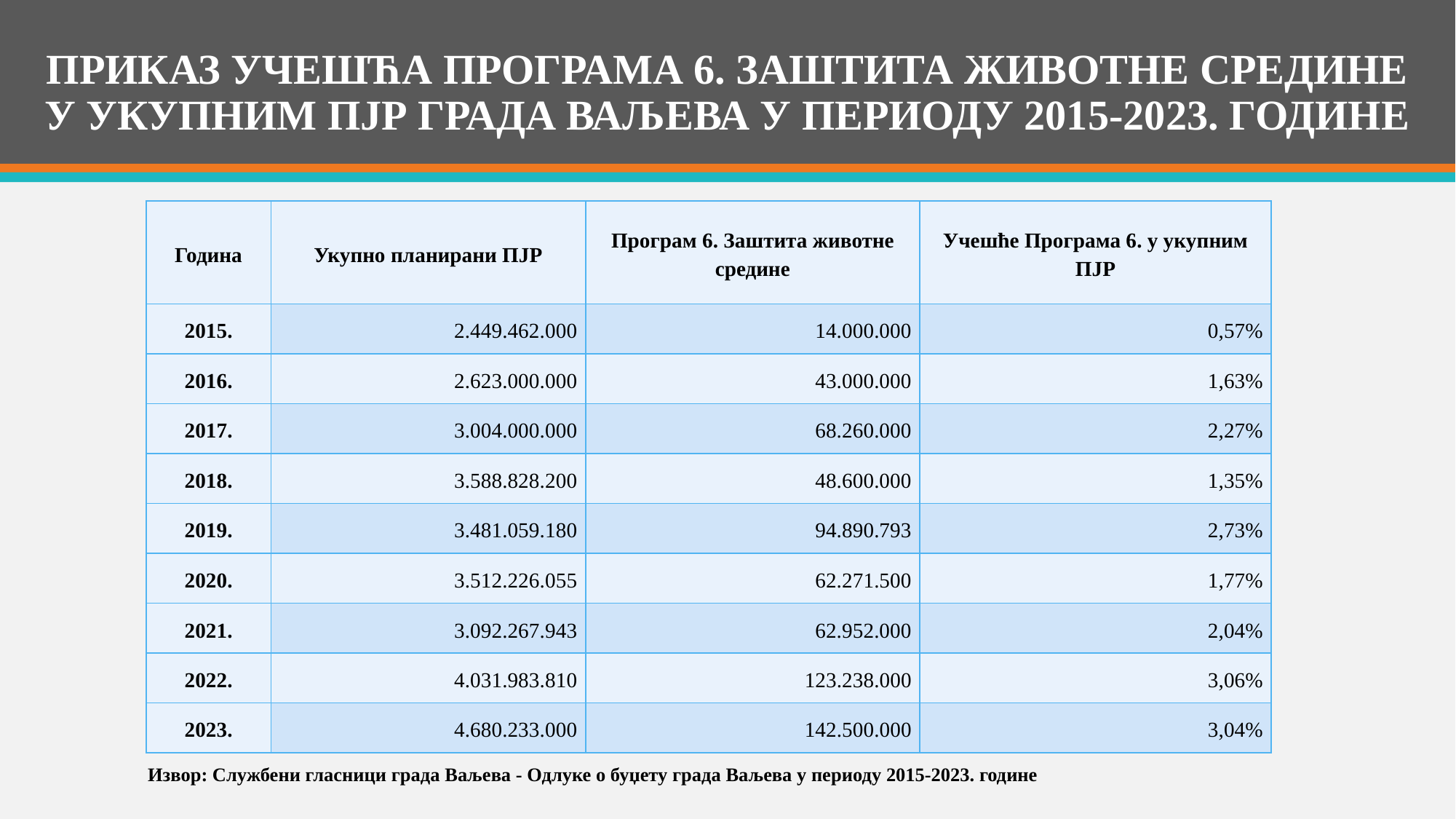

# ПРИКАЗ УЧЕШЋА ПРОГРАМА 6. ЗАШТИТА ЖИВОТНЕ СРЕДИНЕ У УКУПНИМ ПЈР ГРАДА ВАЉЕВА У ПЕРИОДУ 2015-2023. ГОДИНЕ
| Година | Укупно планирани ПЈР | Програм 6. Заштита животне средине | Учешће Програма 6. у укупним ПЈР |
| --- | --- | --- | --- |
| 2015. | 2.449.462.000 | 14.000.000 | 0,57% |
| 2016. | 2.623.000.000 | 43.000.000 | 1,63% |
| 2017. | 3.004.000.000 | 68.260.000 | 2,27% |
| 2018. | 3.588.828.200 | 48.600.000 | 1,35% |
| 2019. | 3.481.059.180 | 94.890.793 | 2,73% |
| 2020. | 3.512.226.055 | 62.271.500 | 1,77% |
| 2021. | 3.092.267.943 | 62.952.000 | 2,04% |
| 2022. | 4.031.983.810 | 123.238.000 | 3,06% |
| 2023. | 4.680.233.000 | 142.500.000 | 3,04% |
Извор: Службени гласници града Ваљева - Одлуке о буџету града Ваљева у периоду 2015-2023. године